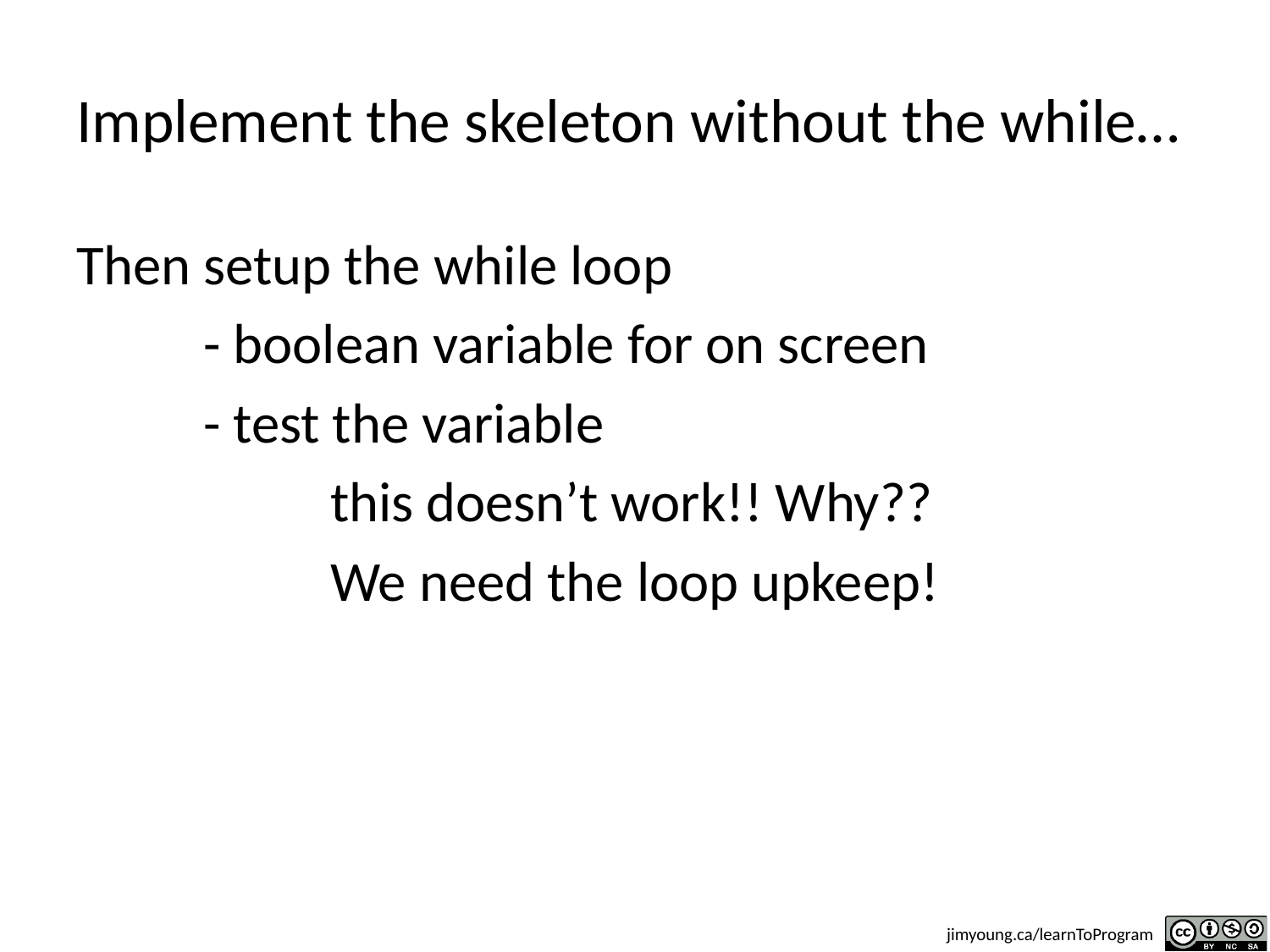

# Implement the skeleton without the while…
Then setup the while loop
	- boolean variable for on screen
	- test the variable
		this doesn’t work!! Why??
		We need the loop upkeep!